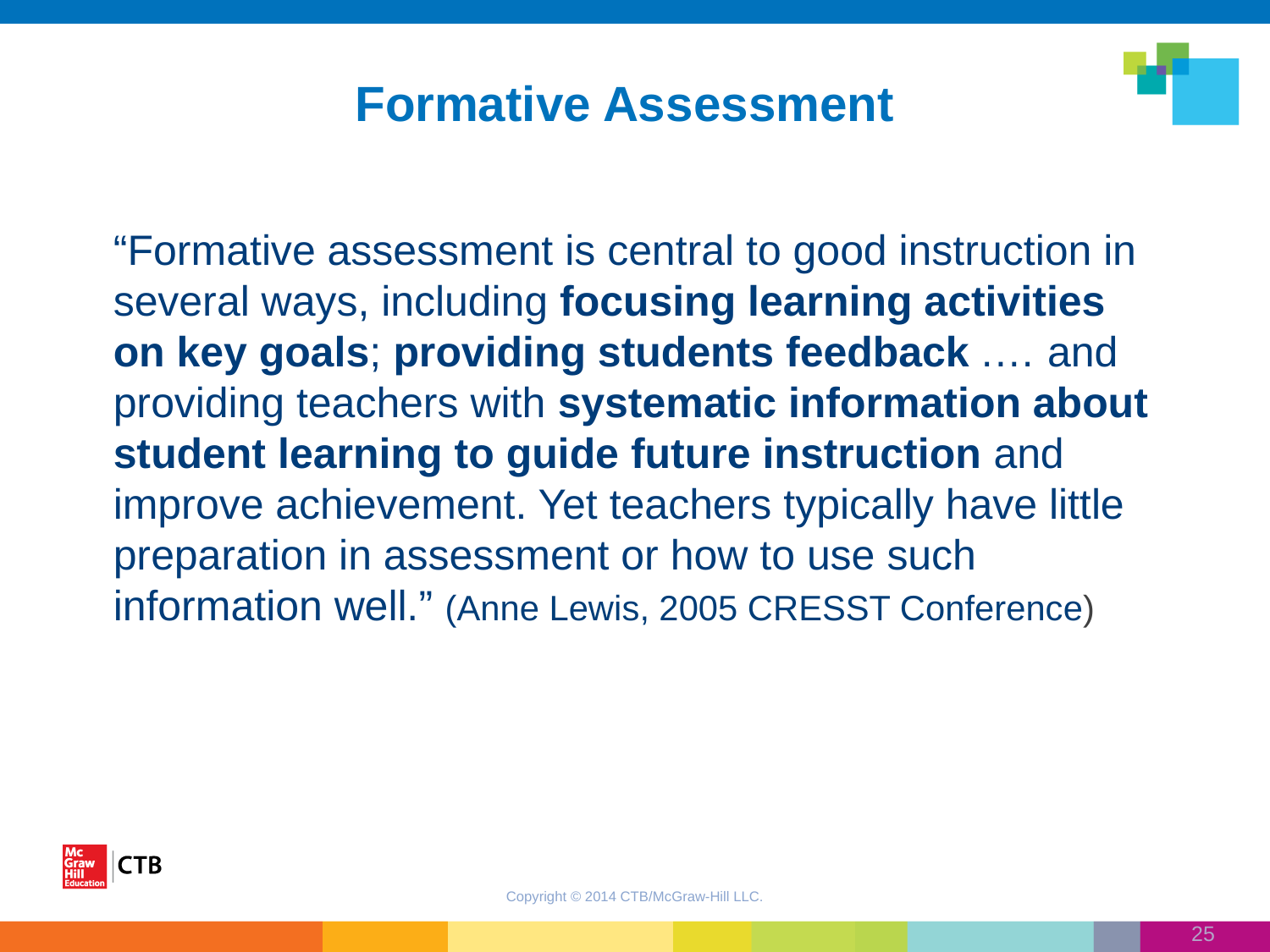

Formative Assessment

“Formative assessment is central to good instruction in several ways, including focusing learning activities on key goals; providing students feedback .… and providing teachers with systematic information about student learning to guide future instruction and improve achievement. Yet teachers typically have little preparation in assessment or how to use such information well.” (Anne Lewis, 2005 CRESST Conference)

Copyright © 2014 CTB/McGraw-Hill LLC.
25